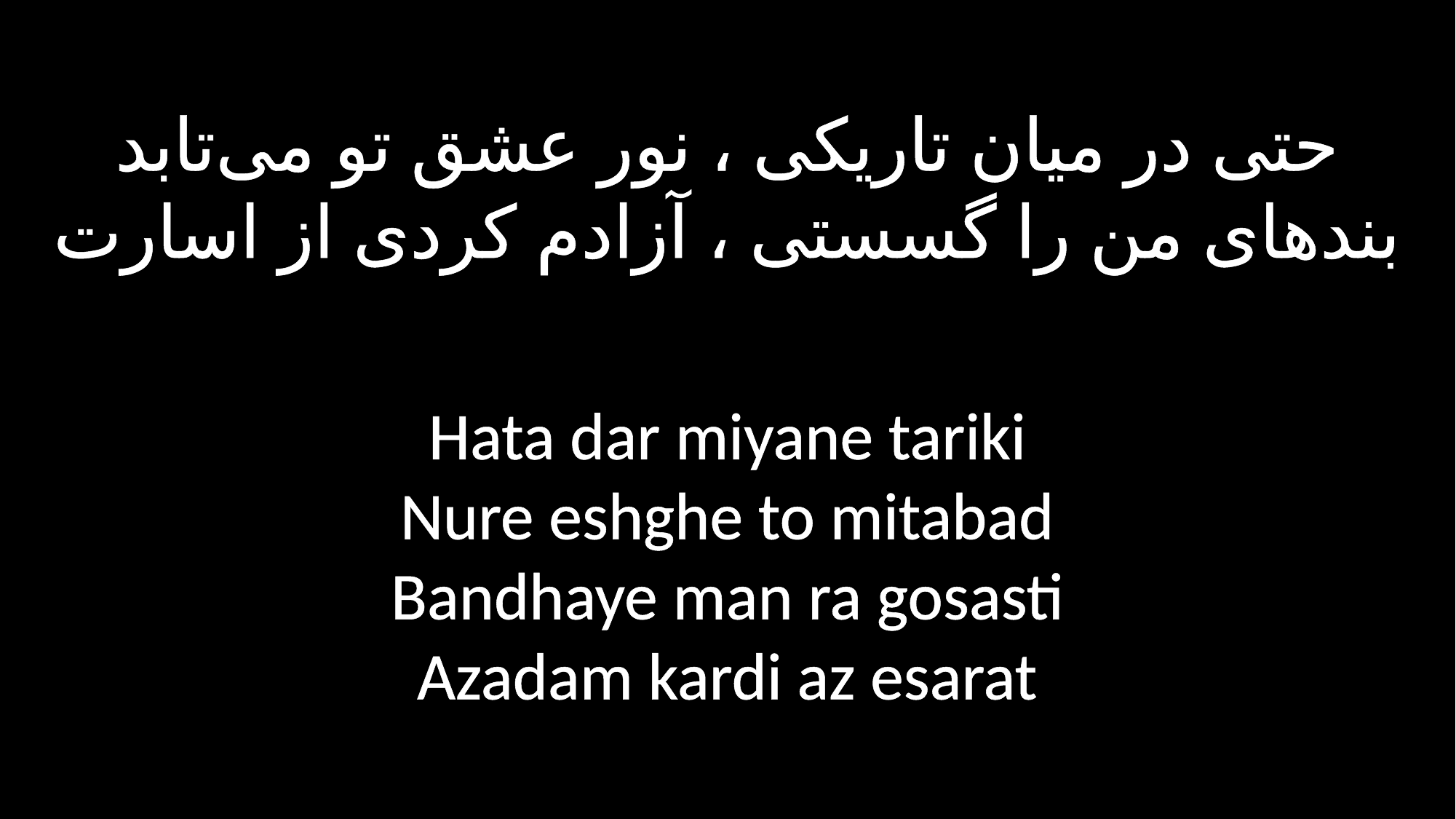

حتی در میان تاریکی ، نور عشق تو می‌تابد
بندهای من را گسستی ، آزادم کردی از اسارت

Hata dar miyane tariki
Nure eshghe to mitabad
Bandhaye man ra gosasti
Azadam kardi az esarat